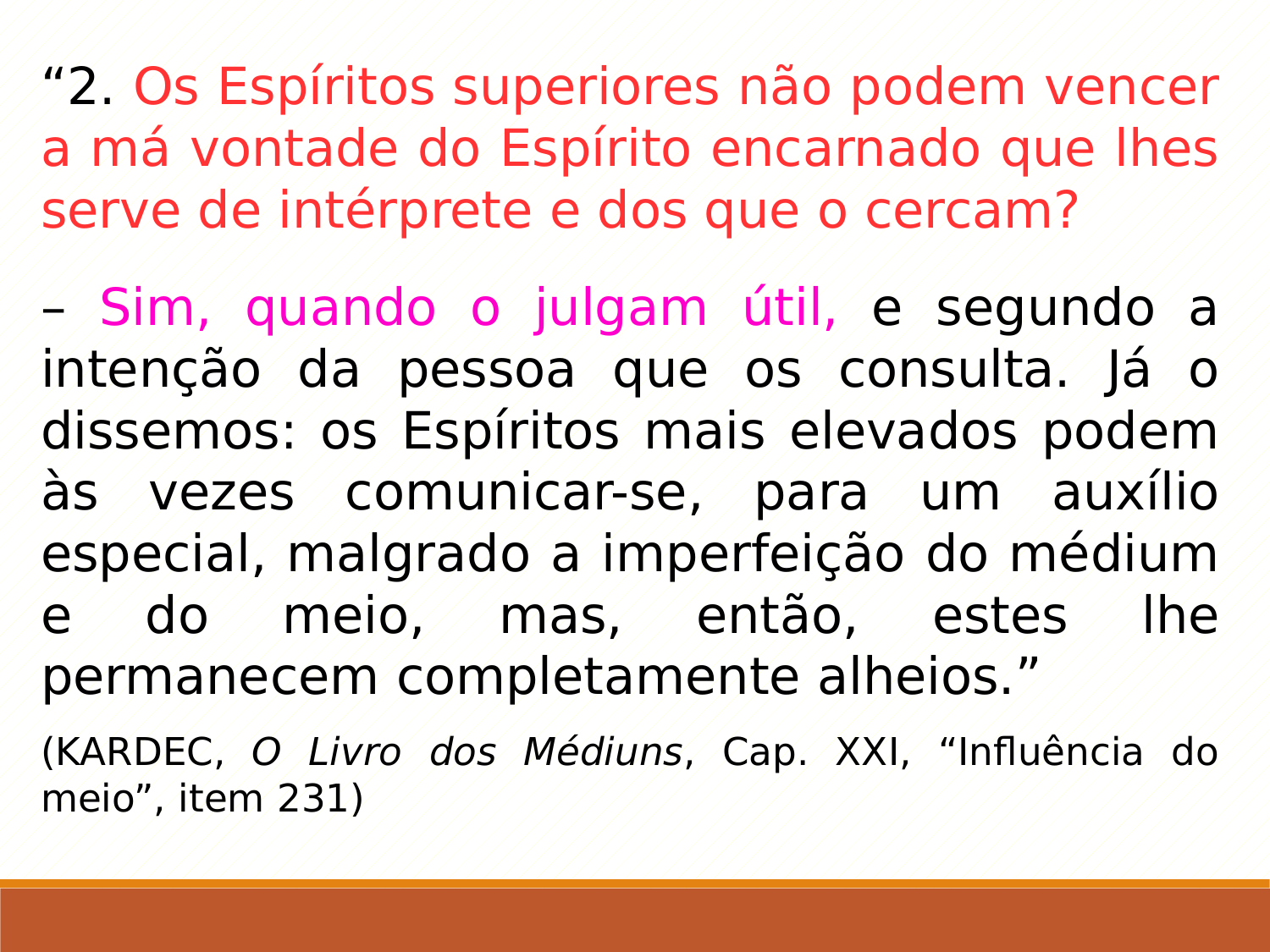

“2. Os Espíritos superiores não podem vencer a má vontade do Espírito encarnado que lhes serve de intérprete e dos que o cercam?
– Sim, quando o julgam útil, e segundo a intenção da pessoa que os consulta. Já o dissemos: os Espíritos mais elevados podem às vezes comunicar-se, para um auxílio especial, malgrado a imperfeição do médium e do meio, mas, então, estes lhe permanecem completamente alheios.”
(KARDEC, O Livro dos Médiuns, Cap. XXI, “Influência do meio”, item 231)